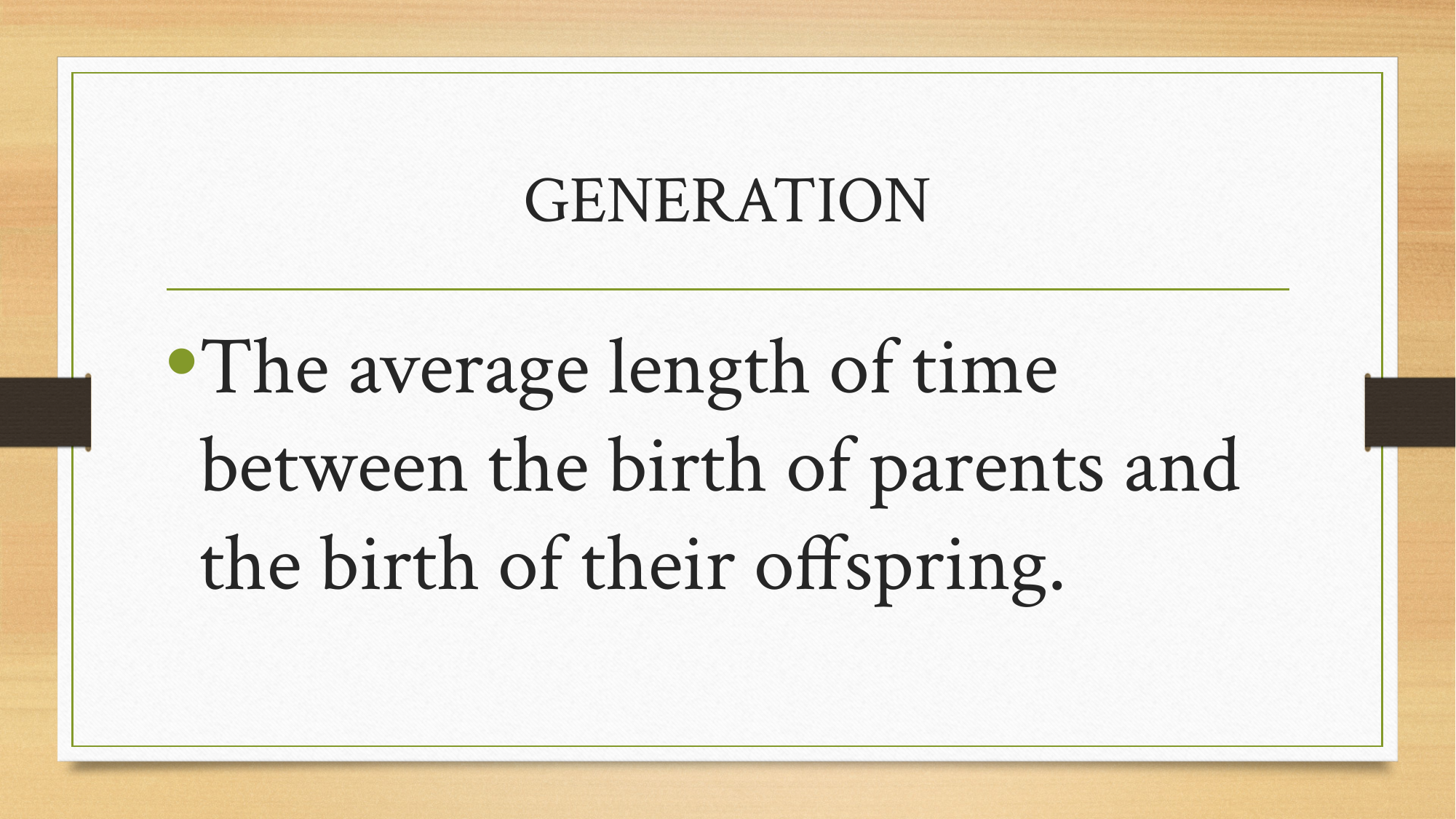

# GENERATION
The average length of time between the birth of parents and the birth of their offspring.